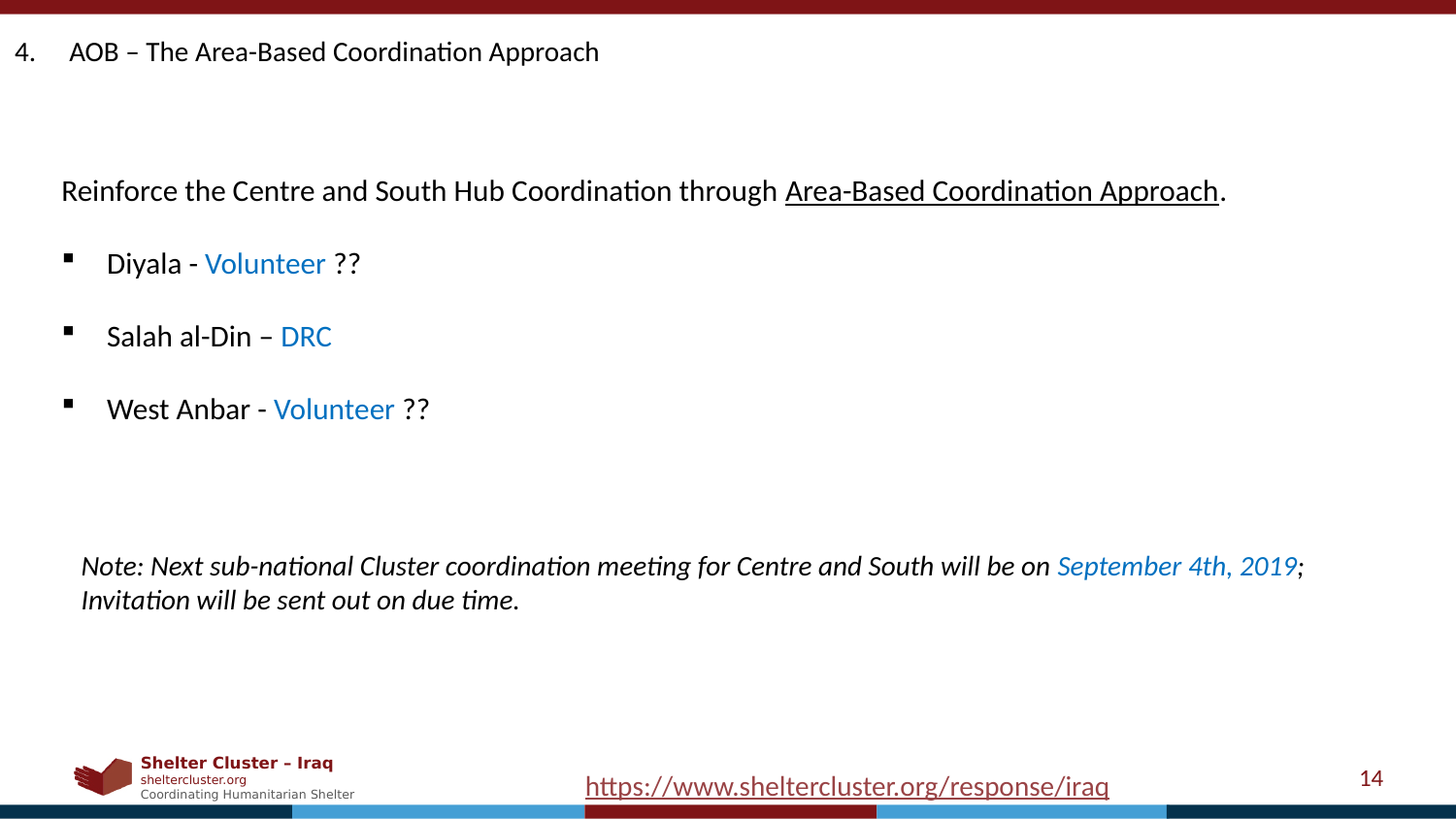

AOB – The Area-Based Coordination Approach
Reinforce the Centre and South Hub Coordination through Area-Based Coordination Approach.

Diyala - Volunteer ??

Salah al-Din – DRC

West Anbar - Volunteer ??

Note: Next sub-national Cluster coordination meeting for Centre and South will be on September 4th, 2019;
Invitation will be sent out on due time.
14
https://www.sheltercluster.org/response/iraq